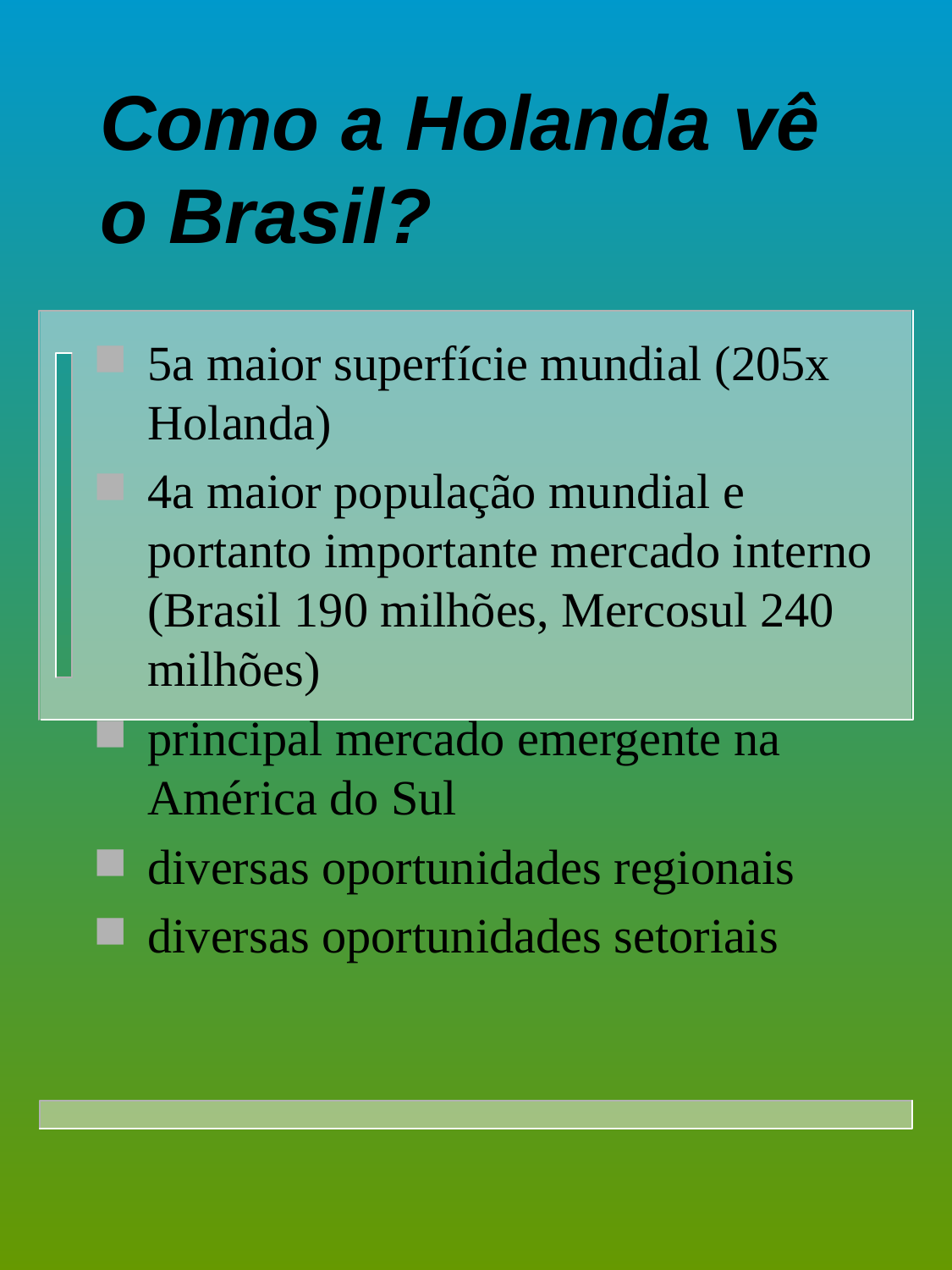

Como a Holanda vê o Brasil?
5a maior superfície mundial (205x Holanda)
4a maior população mundial e portanto importante mercado interno (Brasil 190 milhões, Mercosul 240 milhões)
principal mercado emergente na América do Sul
diversas oportunidades regionais
diversas oportunidades setoriais